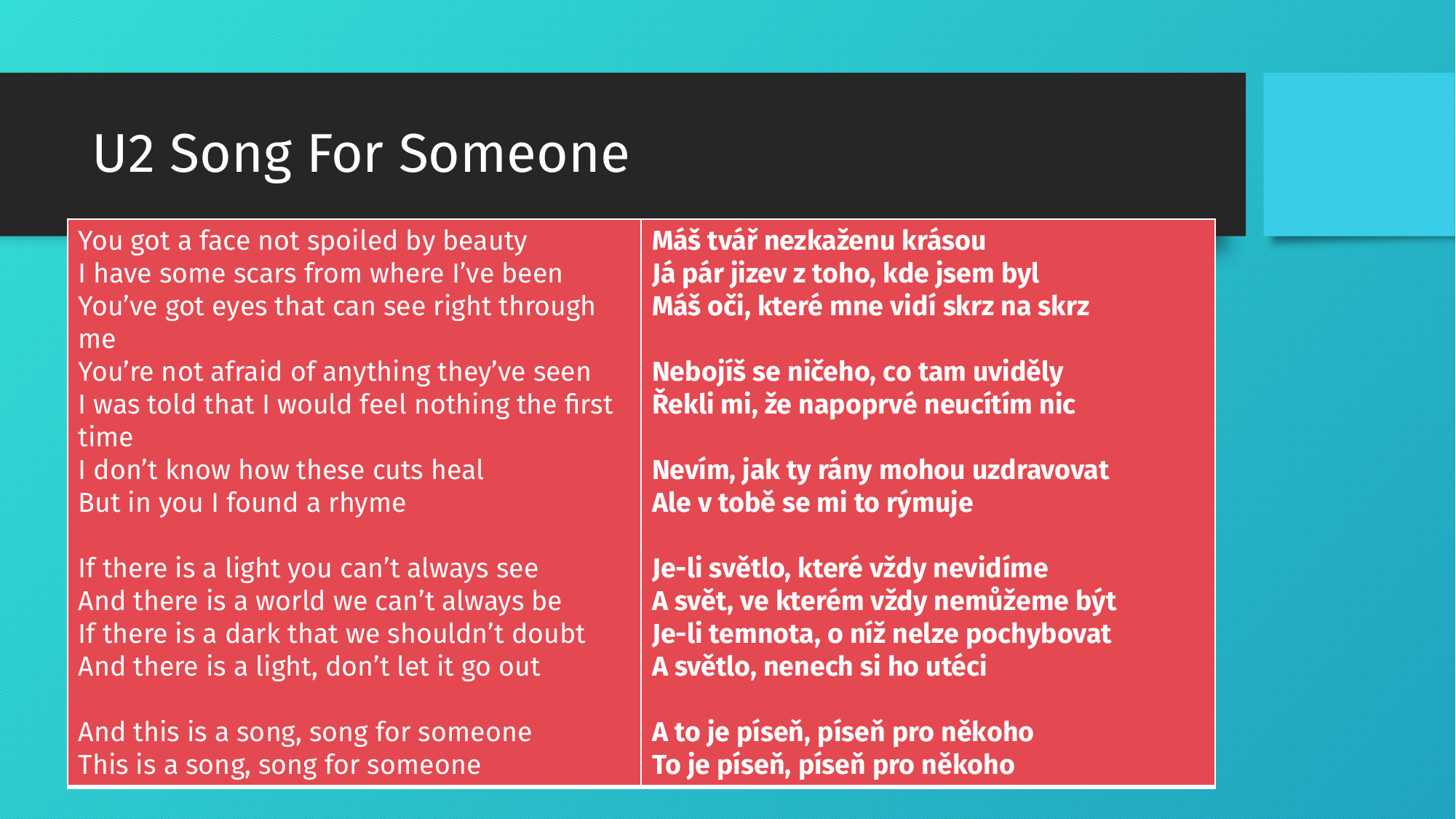

# U2 Song For Someone
| You got a face not spoiled by beauty I have some scars from where I’ve been You’ve got eyes that can see right through me You’re not afraid of anything they’ve seen I was told that I would feel nothing the first time I don’t know how these cuts heal But in you I found a rhyme If there is a light you can’t always see And there is a world we can’t always be If there is a dark that we shouldn’t doubt And there is a light, don’t let it go out And this is a song, song for someone This is a song, song for someone | Máš tvář nezkaženu krásou Já pár jizev z toho, kde jsem byl Máš oči, které mne vidí skrz na skrz Nebojíš se ničeho, co tam uviděly Řekli mi, že napoprvé neucítím nic Nevím, jak ty rány mohou uzdravovat Ale v tobě se mi to rýmuje Je-li světlo, které vždy nevidíme A svět, ve kterém vždy nemůžeme být Je-li temnota, o níž nelze pochybovat A světlo, nenech si ho utéci A to je píseň, píseň pro někoho To je píseň, píseň pro někoho |
| --- | --- |